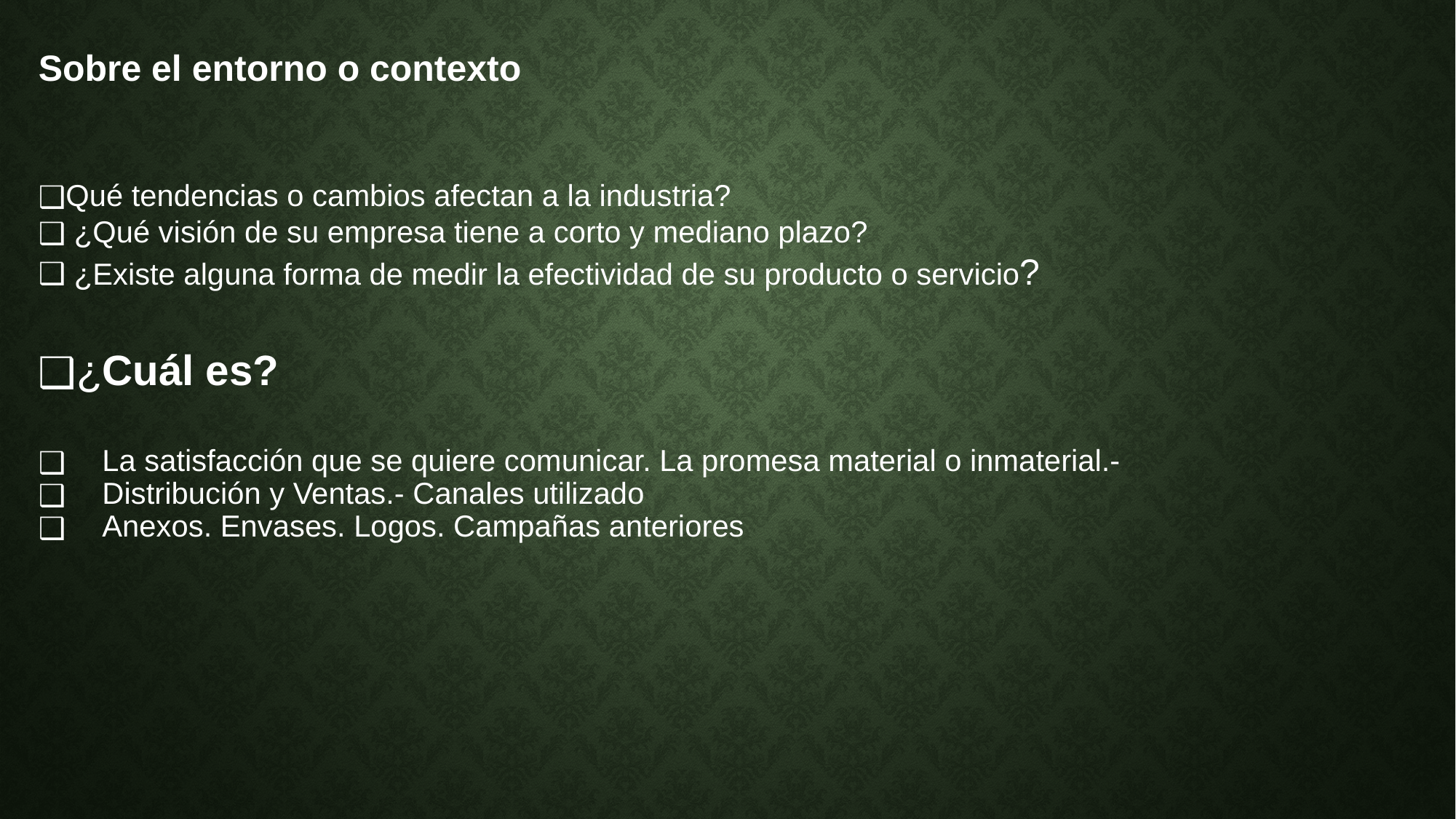

Sobre el entorno o contexto

Qué tendencias o cambios afectan a la industria?
 ¿Qué visión de su empresa tiene a corto y mediano plazo?
 ¿Existe alguna forma de medir la efectividad de su producto o servicio?

¿Cuál es?

La satisfacción que se quiere comunicar. La promesa material o inmaterial.-
Distribución y Ventas.- Canales utilizado
Anexos. Envases. Logos. Campañas anteriores